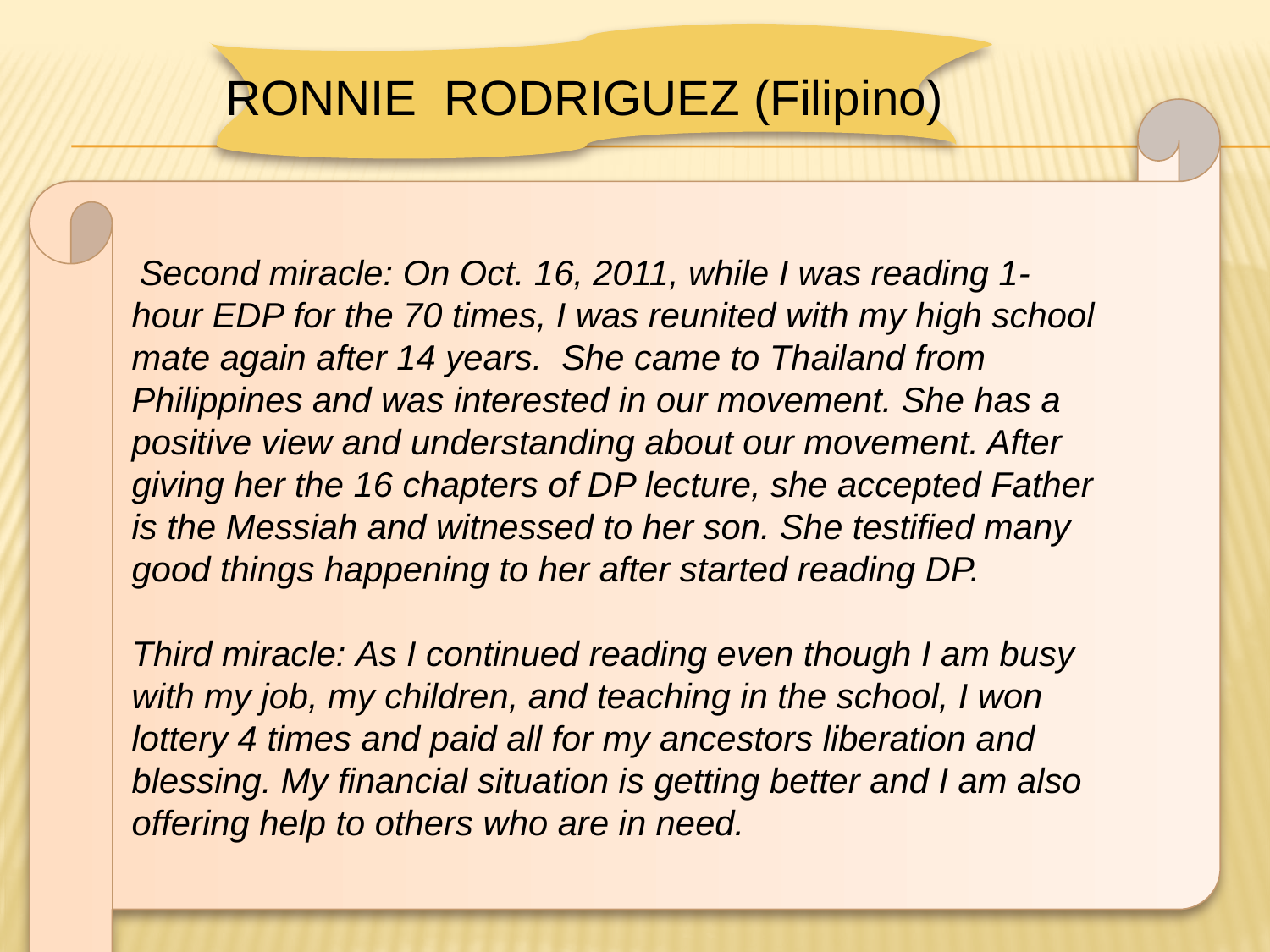

RONNIE  RODRIGUEZ (Filipino)

 Second miracle: On Oct. 16, 2011, while I was reading 1-hour EDP for the 70 times, I was reunited with my high school mate again after 14 years.  She came to Thailand from Philippines and was interested in our movement. She has a positive view and understanding about our movement. After giving her the 16 chapters of DP lecture, she accepted Father is the Messiah and witnessed to her son. She testified many good things happening to her after started reading DP.

Third miracle: As I continued reading even though I am busy with my job, my children, and teaching in the school, I won lottery 4 times and paid all for my ancestors liberation and blessing. My financial situation is getting better and I am also offering help to others who are in need.